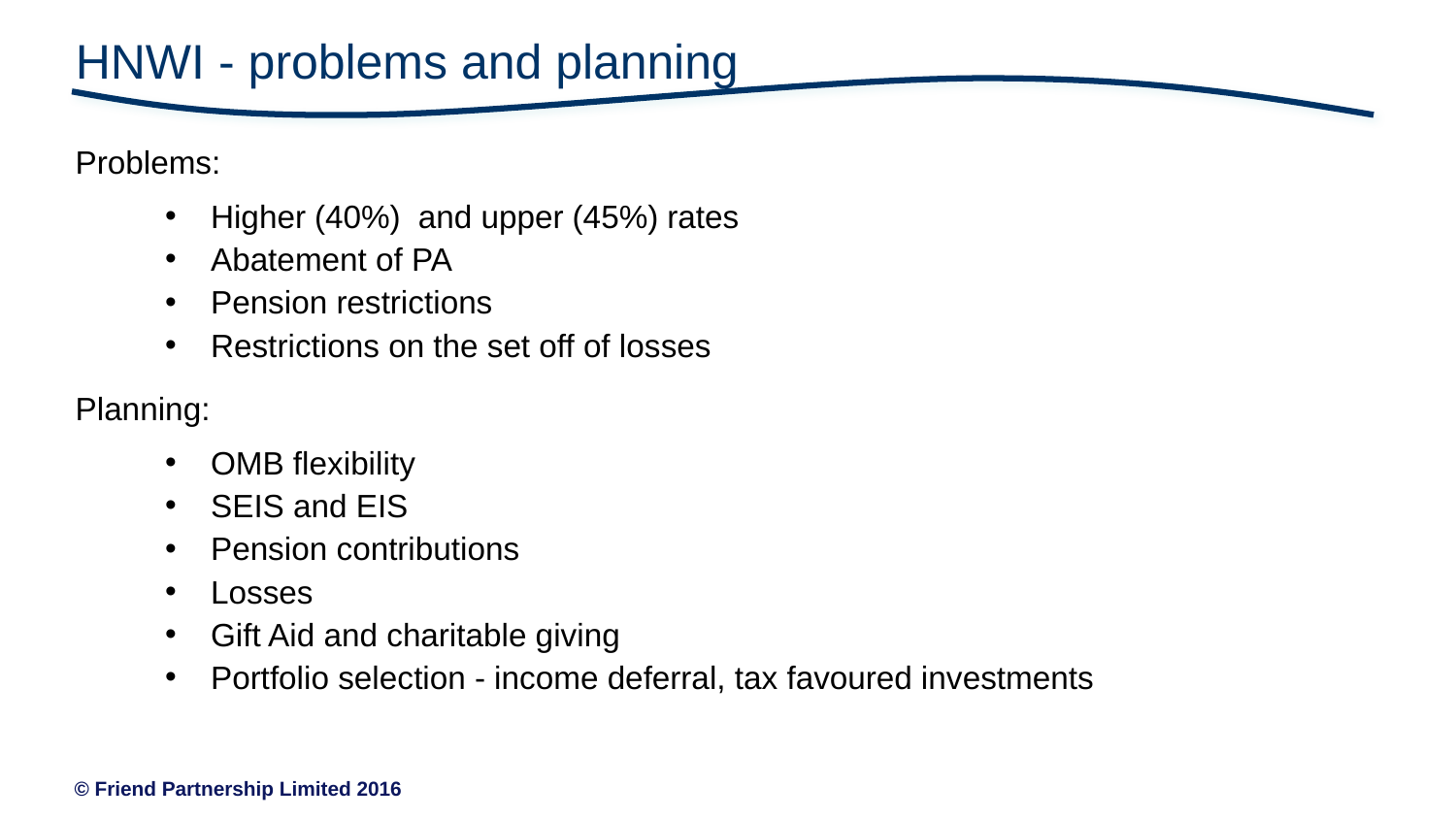

# HNWI - problems and planning
Problems:
Higher (40%)  and upper (45%) rates
Abatement of PA
Pension restrictions
Restrictions on the set off of losses
Planning:
OMB flexibility
SEIS and EIS
Pension contributions
Losses
Gift Aid and charitable giving
Portfolio selection - income deferral, tax favoured investments